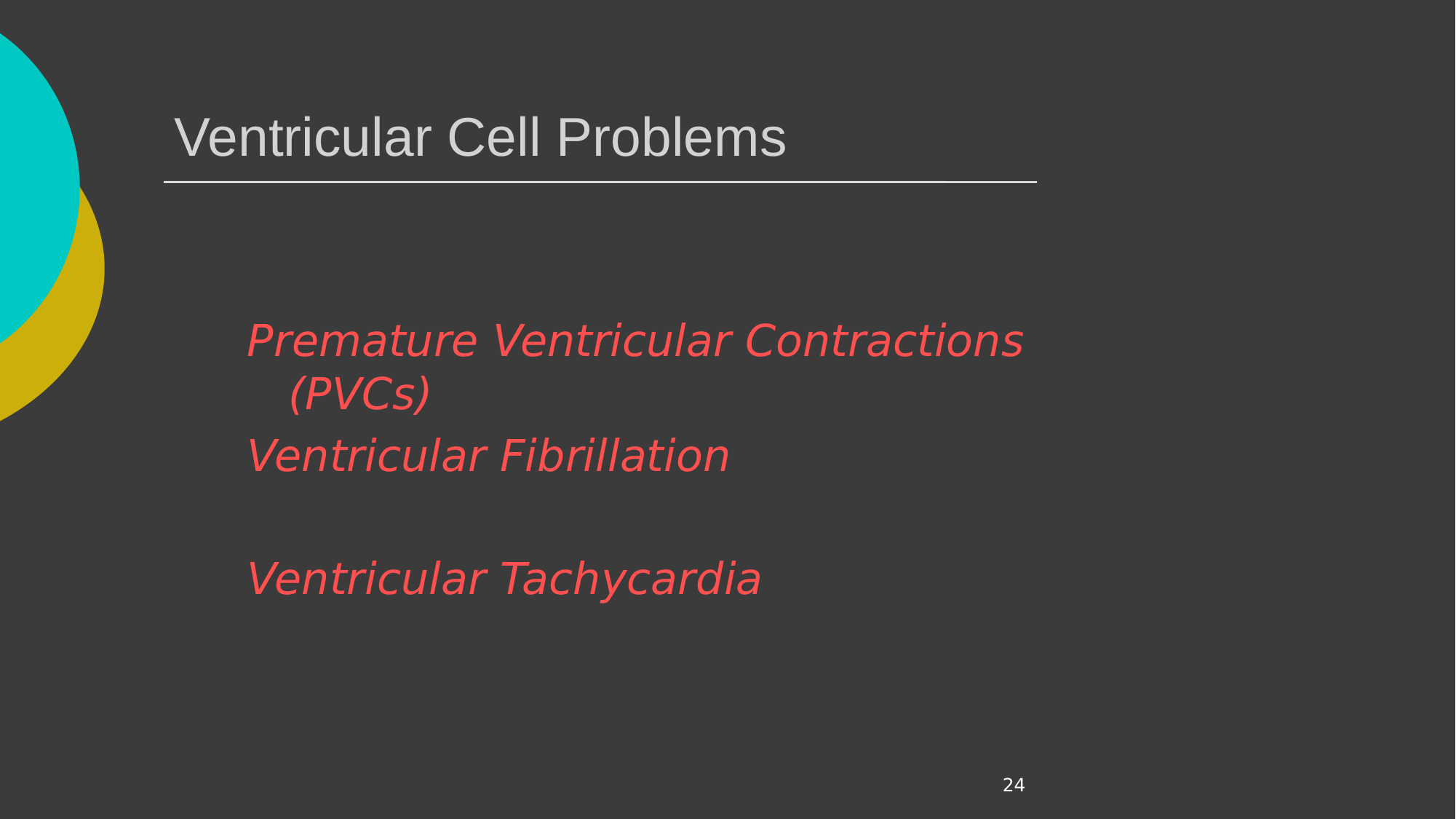

# Ventricular Cell Problems

Premature Ventricular Contractions (PVCs)
Ventricular Fibrillation

Ventricular Tachycardia
24